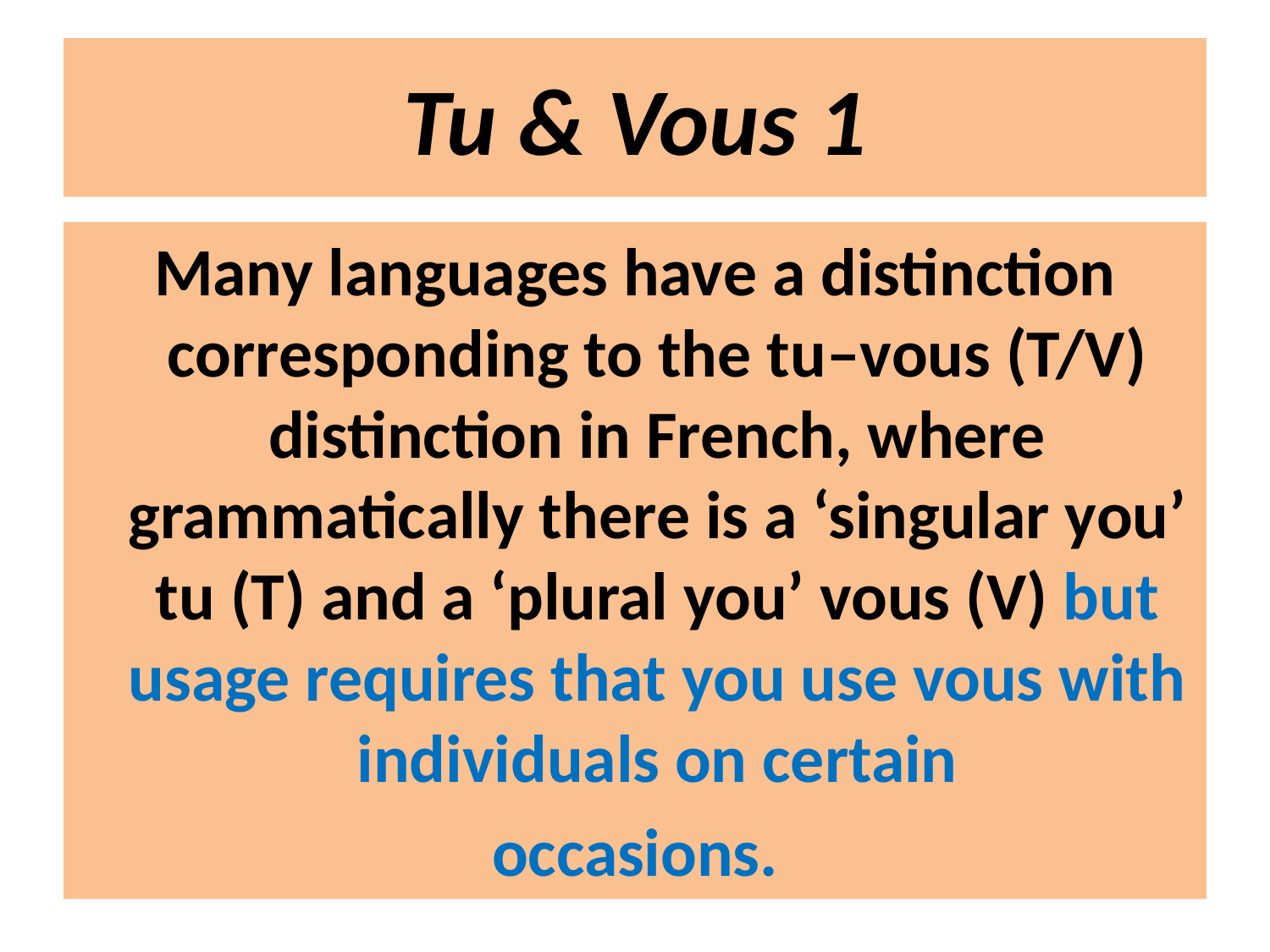

# Tu & Vous 1
Many languages have a distinction corresponding to the tu–vous (T/V) distinction in French, where grammatically there is a ‘singular you’ tu (T) and a ‘plural you’ vous (V) but usage requires that you use vous with individuals on certain
occasions.